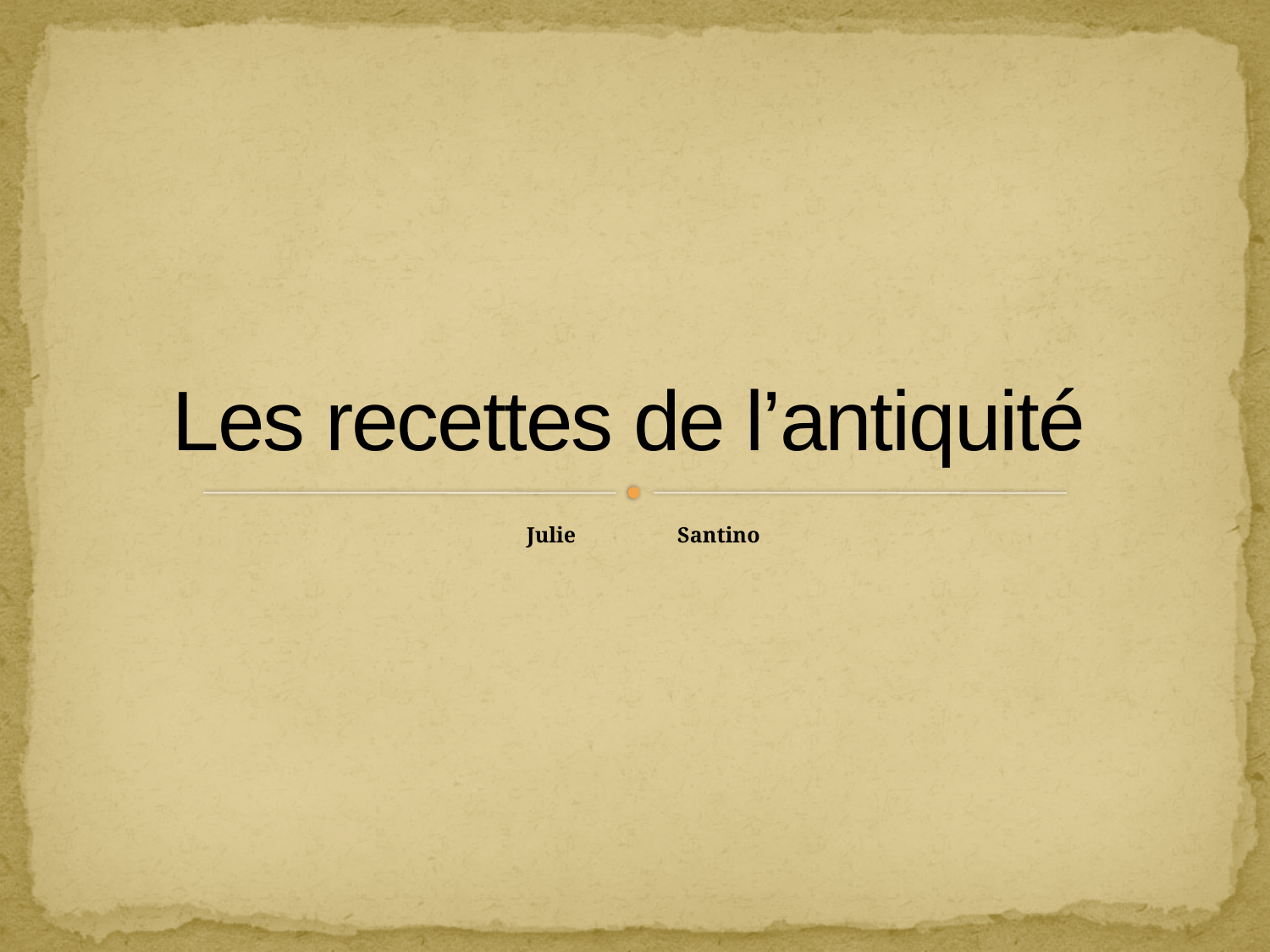

# Les recettes de l’antiquité
Julie
Santino